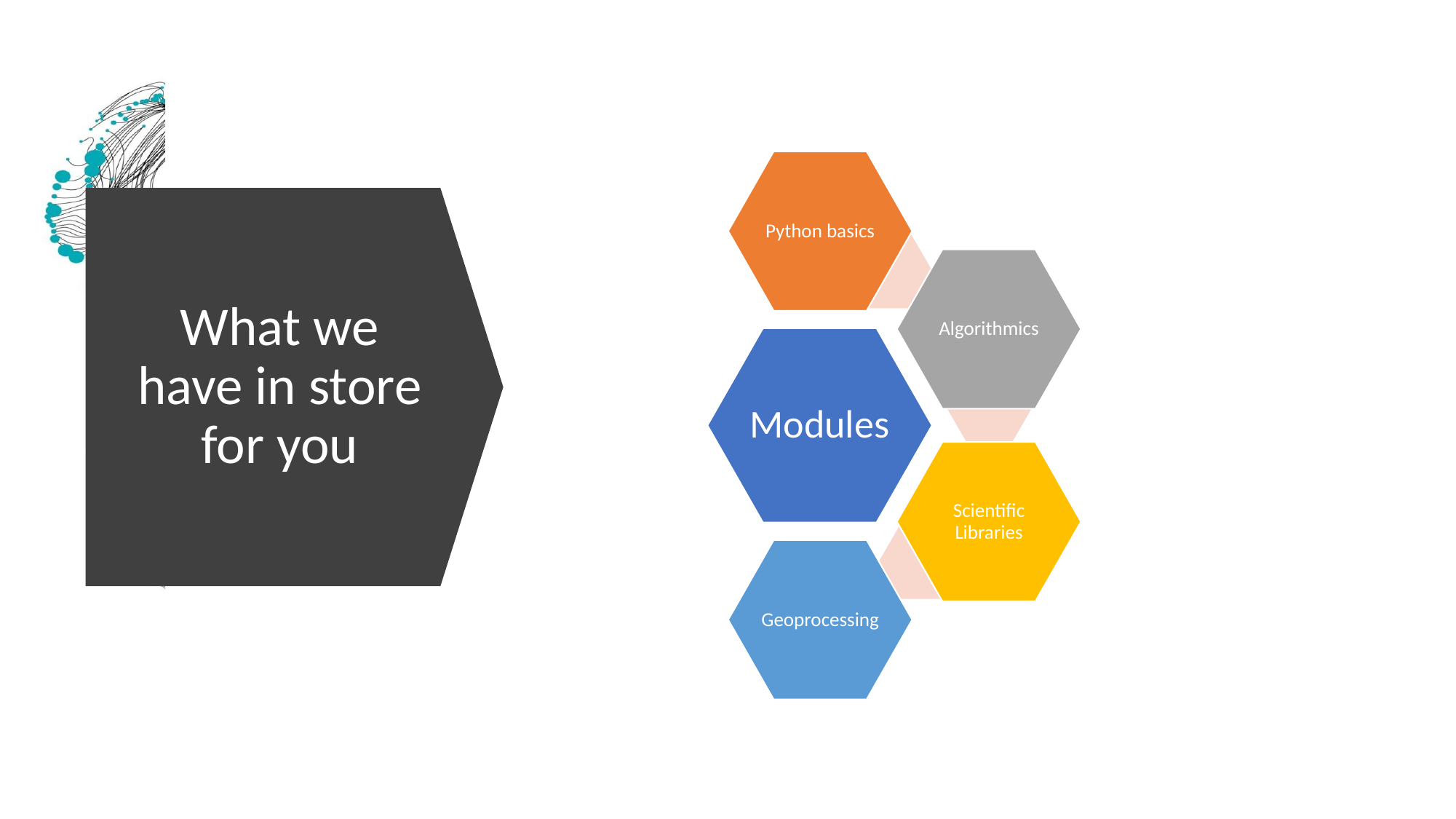

Modules
Python basics
Algorithmics
Scientific Libraries
Geoprocessing

# What we have in store for you